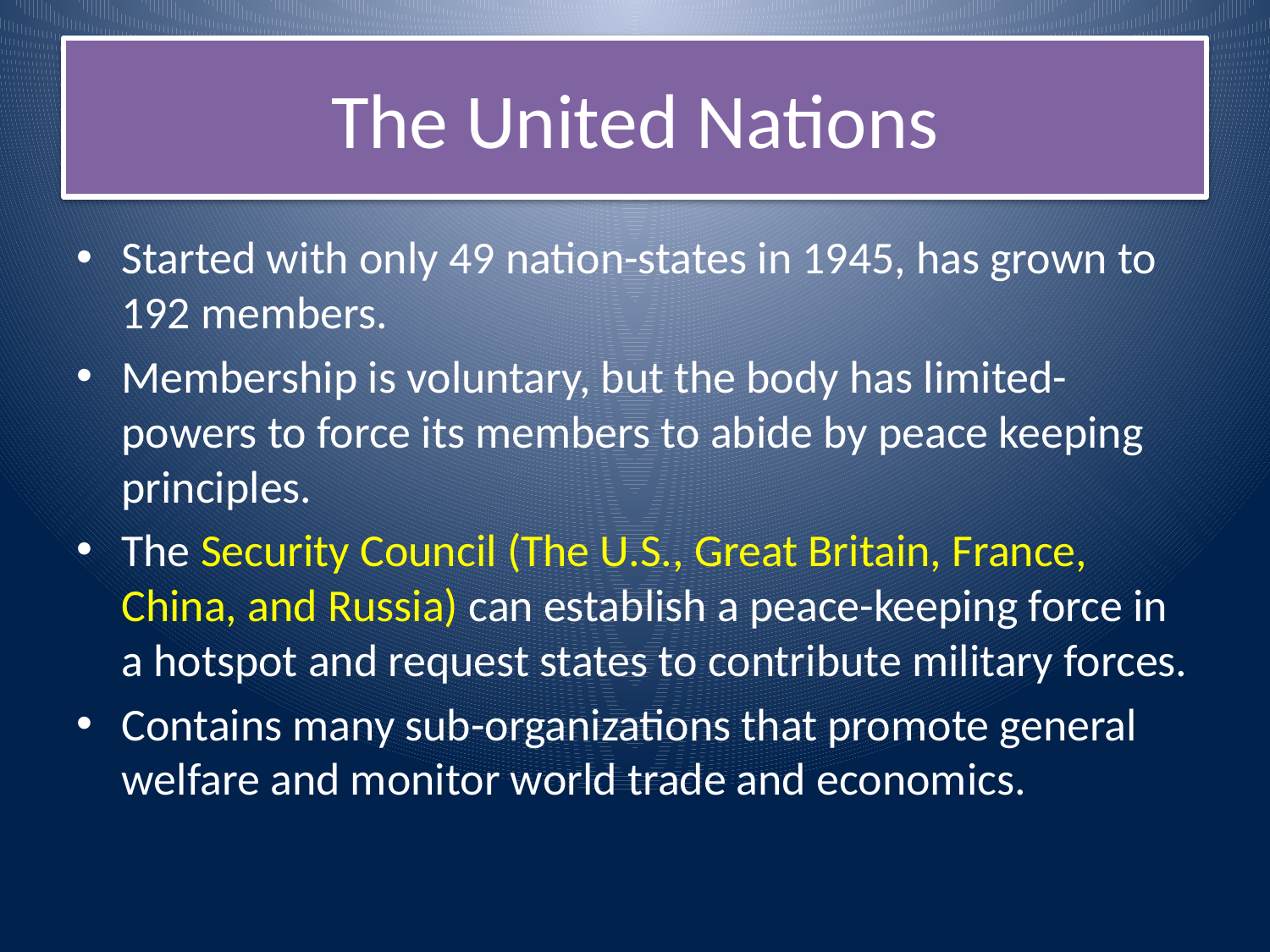

# The United Nations
Started with only 49 nation-states in 1945, has grown to 192 members.
Membership is voluntary, but the body has limited-powers to force its members to abide by peace keeping principles.
The Security Council (The U.S., Great Britain, France, China, and Russia) can establish a peace-keeping force in a hotspot and request states to contribute military forces.
Contains many sub-organizations that promote general welfare and monitor world trade and economics.